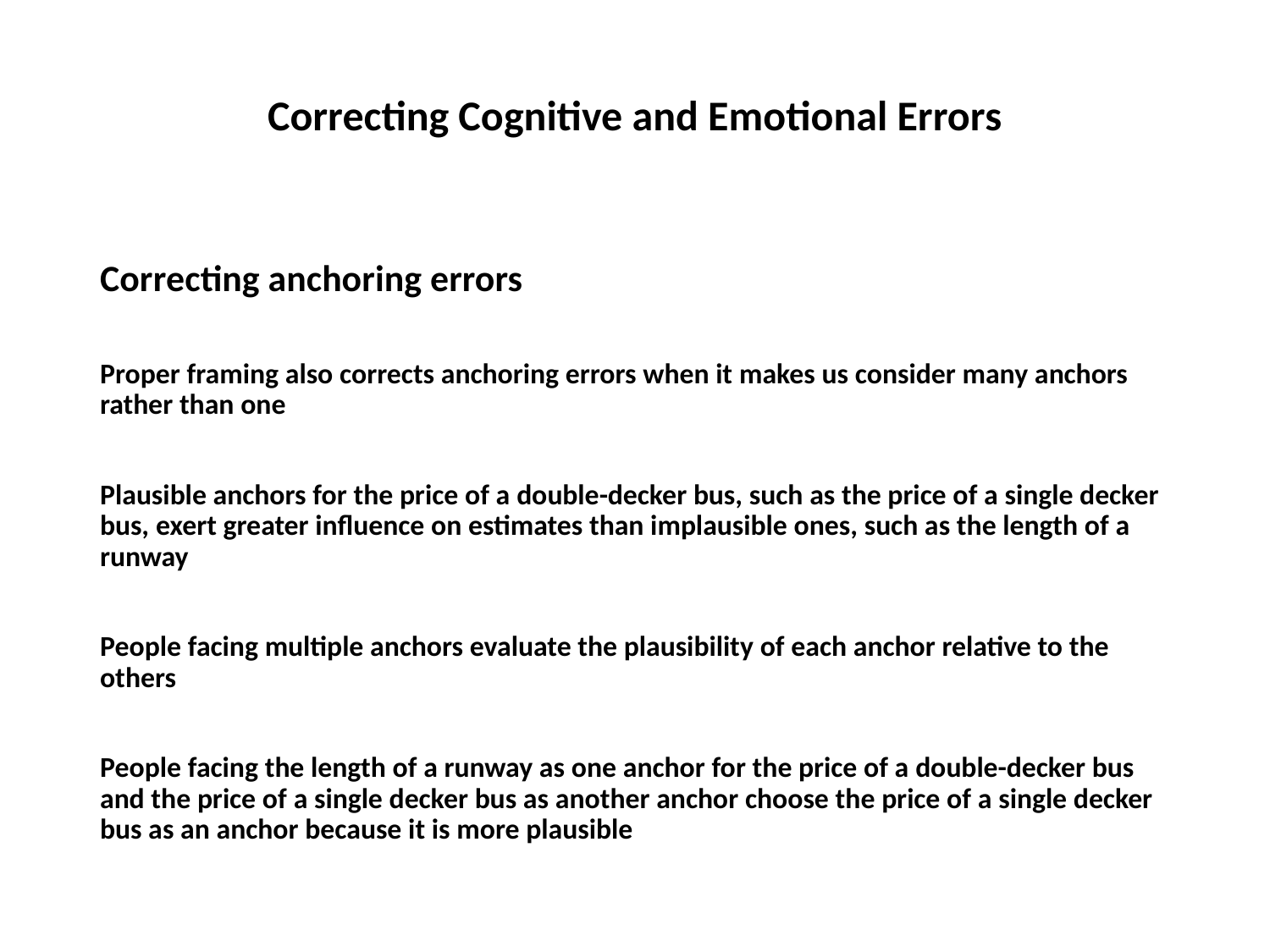

# Correcting Cognitive and Emotional Errors
Correcting anchoring errors

Proper framing also corrects anchoring errors when it makes us consider many anchors rather than one

Plausible anchors for the price of a double-decker bus, such as the price of a single decker bus, exert greater influence on estimates than implausible ones, such as the length of a runway

People facing multiple anchors evaluate the plausibility of each anchor relative to the others

People facing the length of a runway as one anchor for the price of a double-decker bus and the price of a single decker bus as another anchor choose the price of a single decker bus as an anchor because it is more plausible